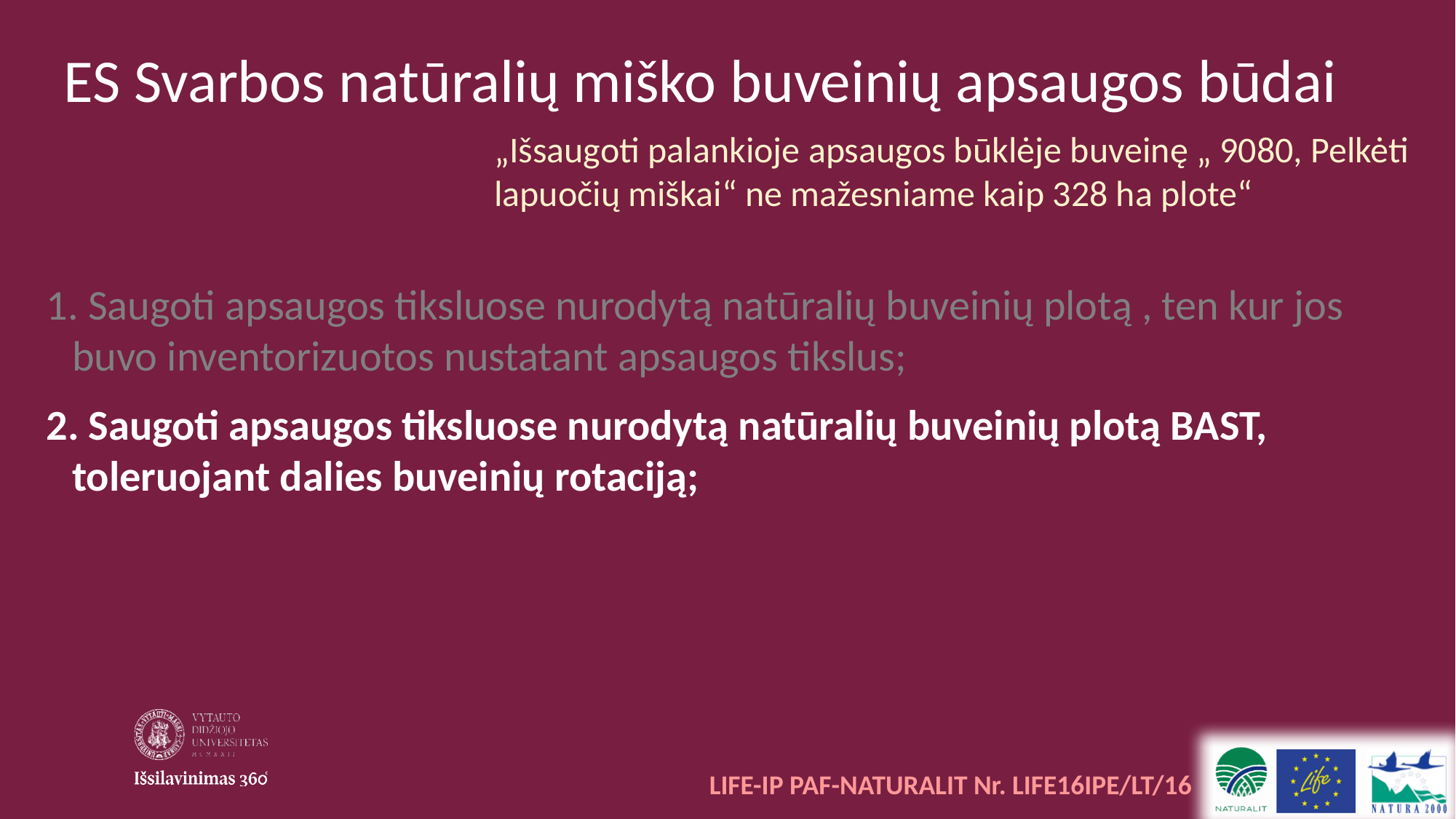

ES Svarbos natūralių miško buveinių apsaugos būdai
„Išsaugoti palankioje apsaugos būklėje buveinę „ 9080, Pelkėti lapuočių miškai“ ne mažesniame kaip 328 ha plote“
 Saugoti apsaugos tiksluose nurodytą natūralių buveinių plotą , ten kur jos buvo inventorizuotos nustatant apsaugos tikslus;
 Saugoti apsaugos tiksluose nurodytą natūralių buveinių plotą BAST, toleruojant dalies buveinių rotaciją;